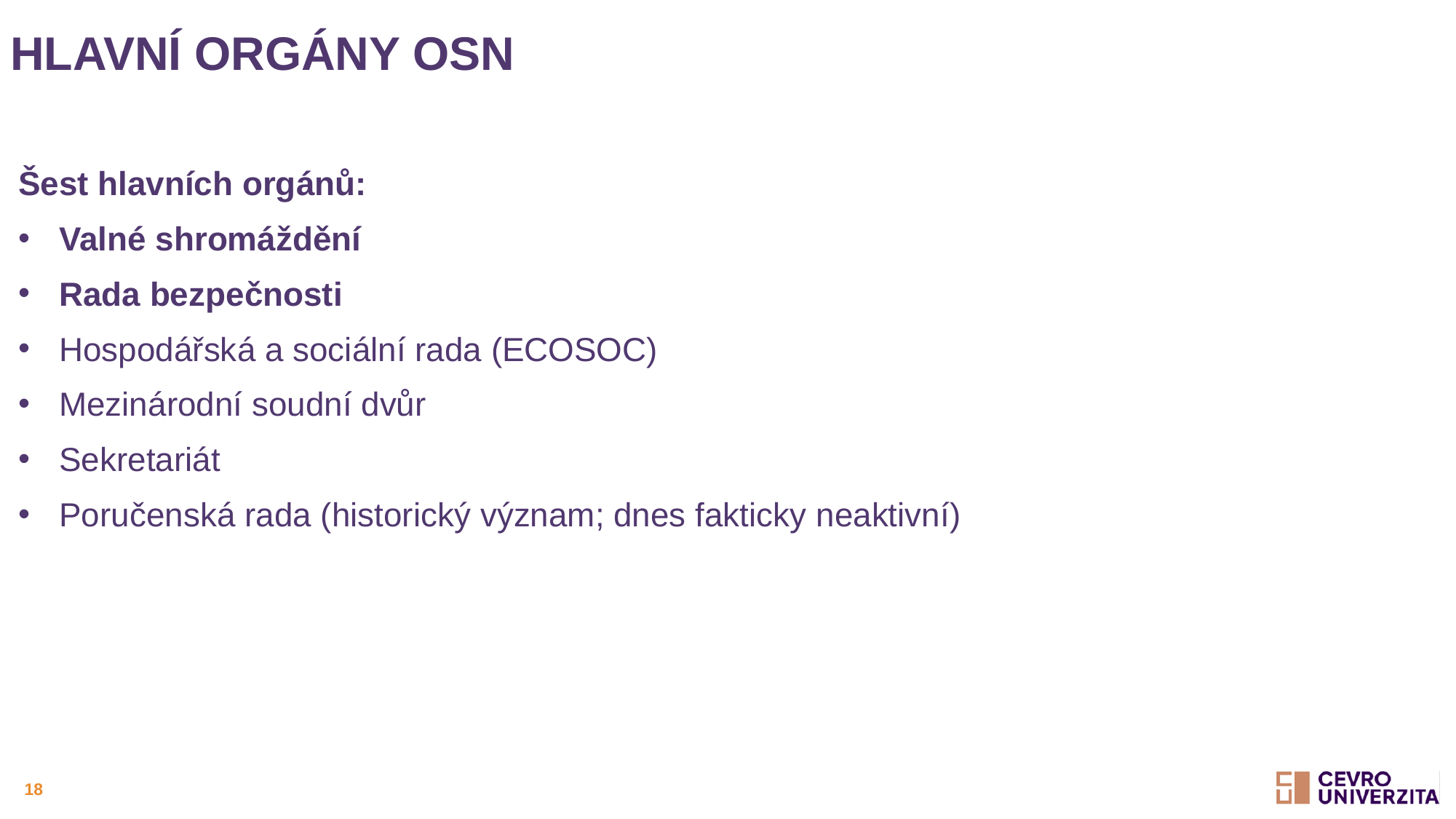

# Hlavní orgány OSN
Šest hlavních orgánů:
Valné shromáždění
Rada bezpečnosti
Hospodářská a sociální rada (ECOSOC)
Mezinárodní soudní dvůr
Sekretariát
Poručenská rada (historický význam; dnes fakticky neaktivní)

18